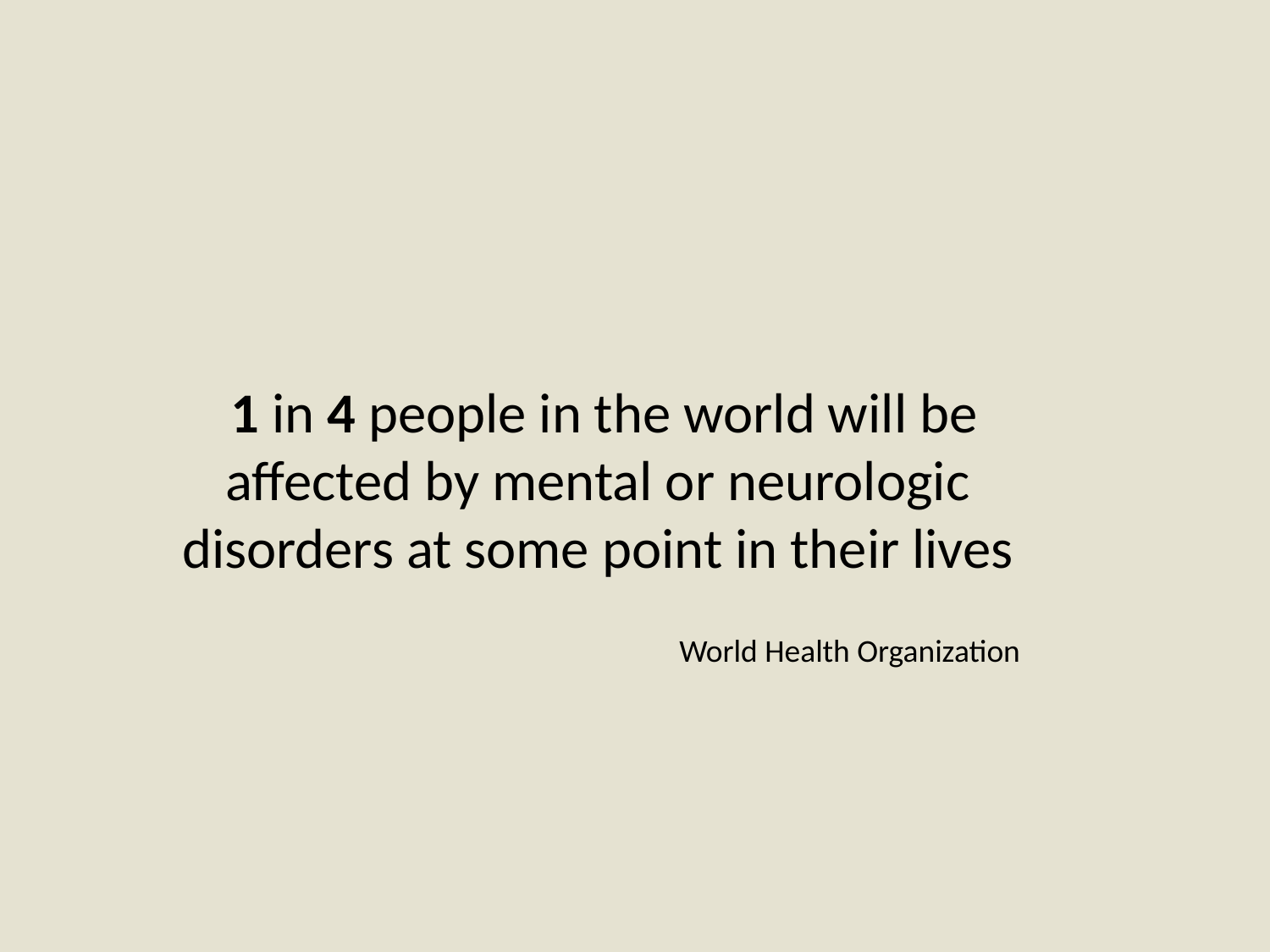

1 in 4 people in the world will be affected by mental or neurologic disorders at some point in their lives
World Health Organization